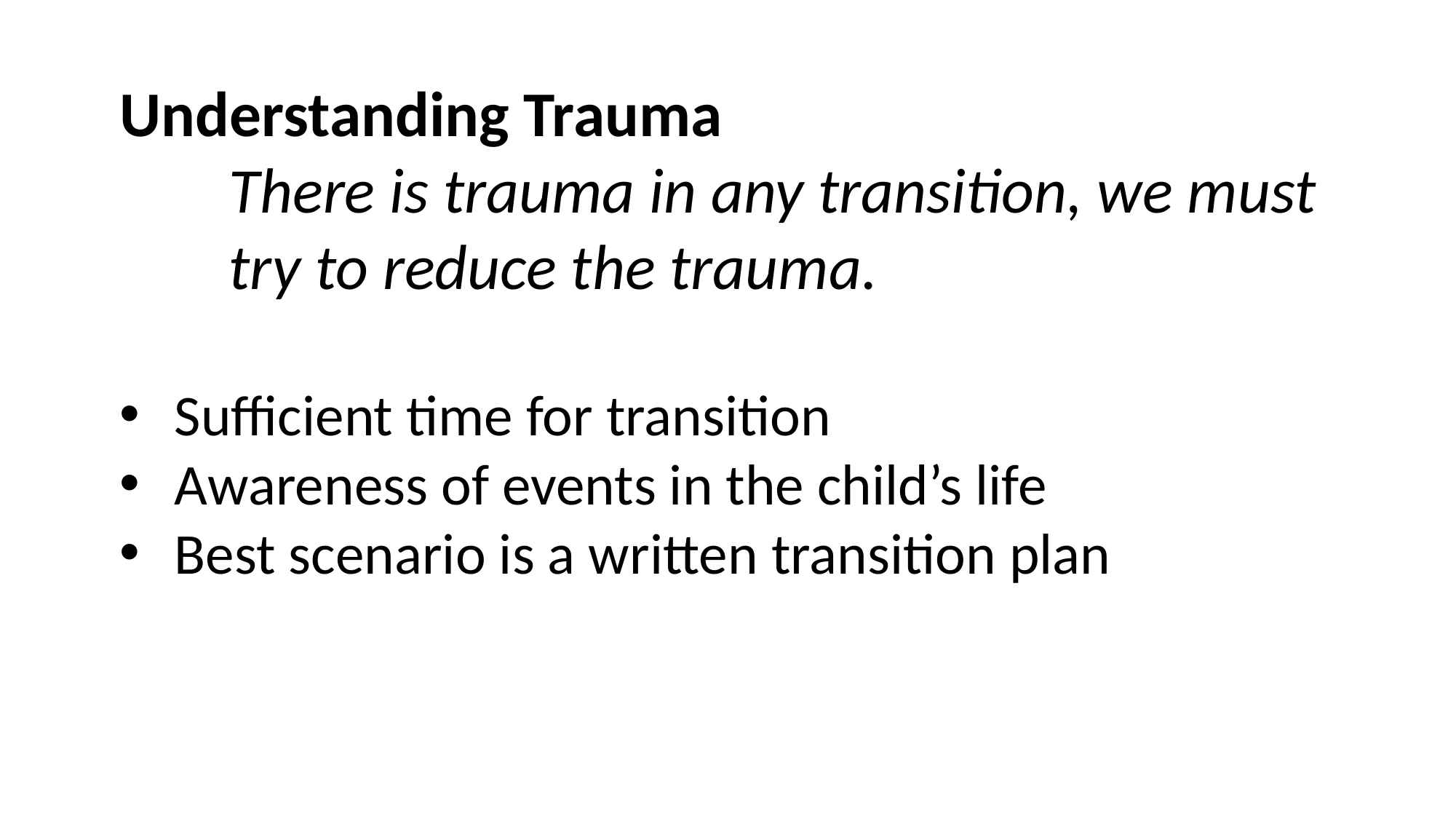

Understanding Trauma
	There is trauma in any transition, we must 	try to reduce the trauma.

Sufficient time for transition
Awareness of events in the child’s life
Best scenario is a written transition plan